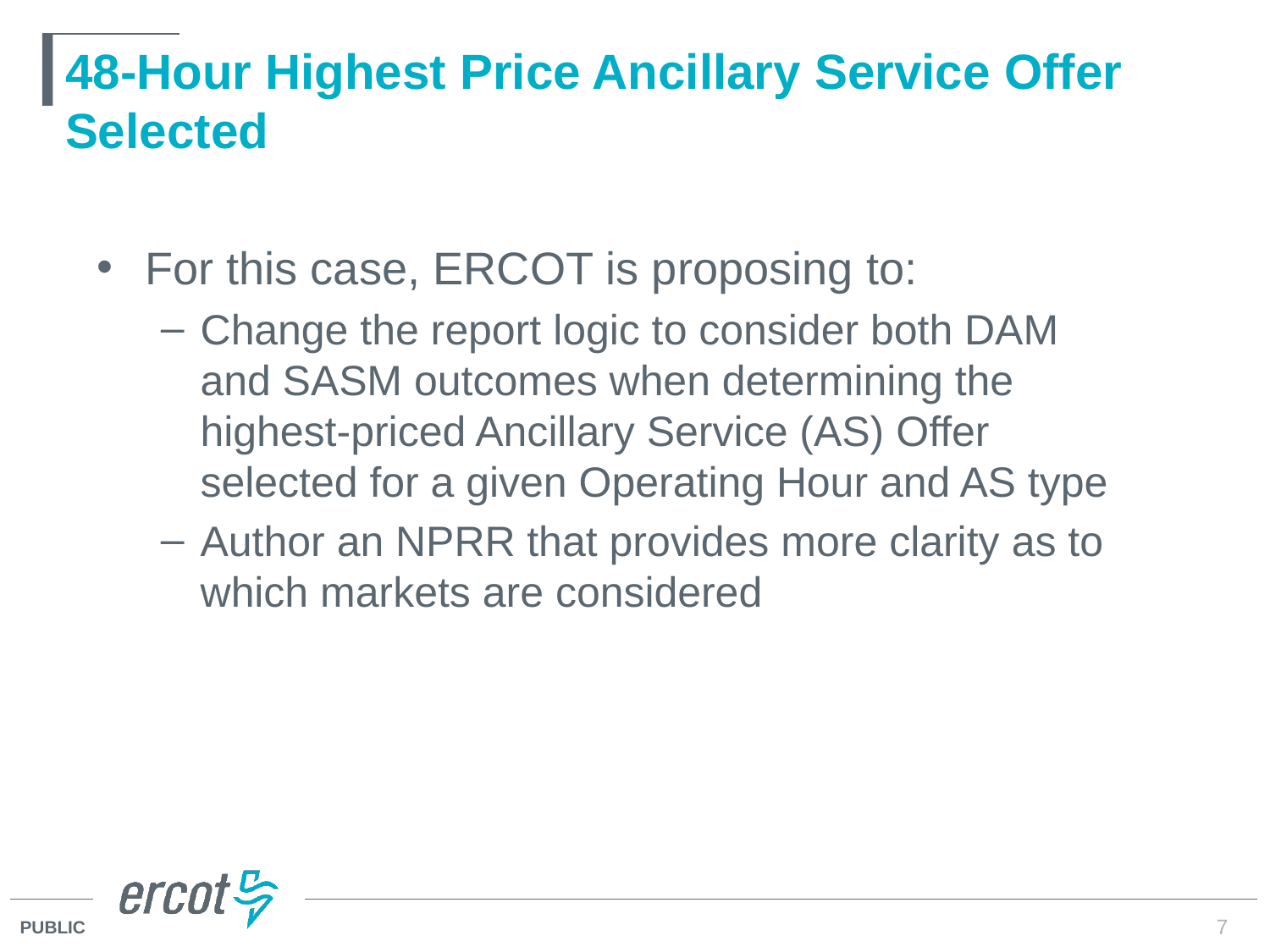

# 48-Hour Highest Price Ancillary Service Offer Selected
For this case, ERCOT is proposing to:
Change the report logic to consider both DAM and SASM outcomes when determining the highest-priced Ancillary Service (AS) Offer selected for a given Operating Hour and AS type
Author an NPRR that provides more clarity as to which markets are considered

7